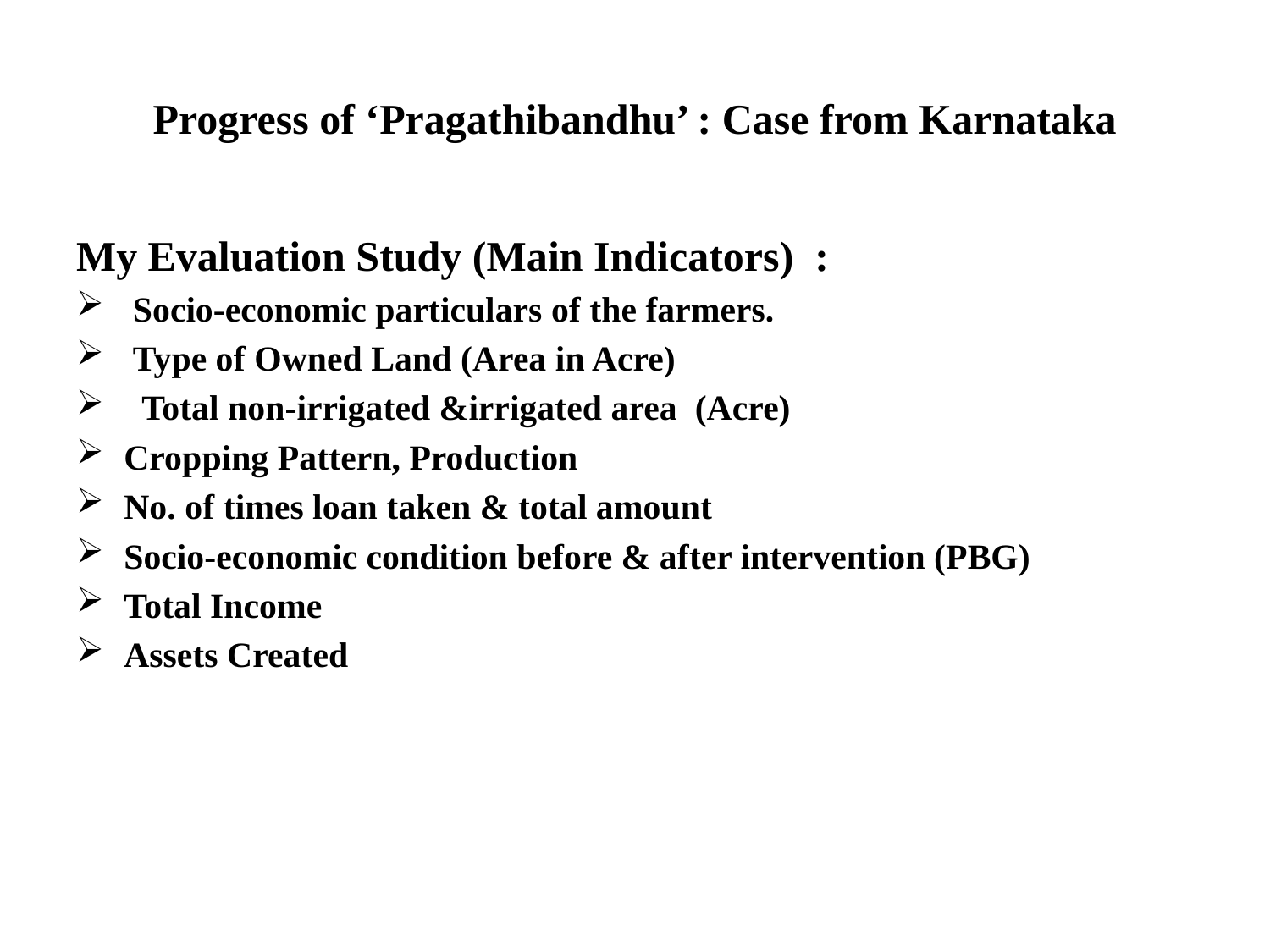

# Progress of ‘Pragathibandhu’ : Case from Karnataka
My Evaluation Study (Main Indicators)  :
 Socio-economic particulars of the farmers.
 Type of Owned Land (Area in Acre)
  Total non-irrigated &irrigated area  (Acre)
Cropping Pattern, Production
No. of times loan taken & total amount
Socio-economic condition before & after intervention (PBG)
Total Income
Assets Created